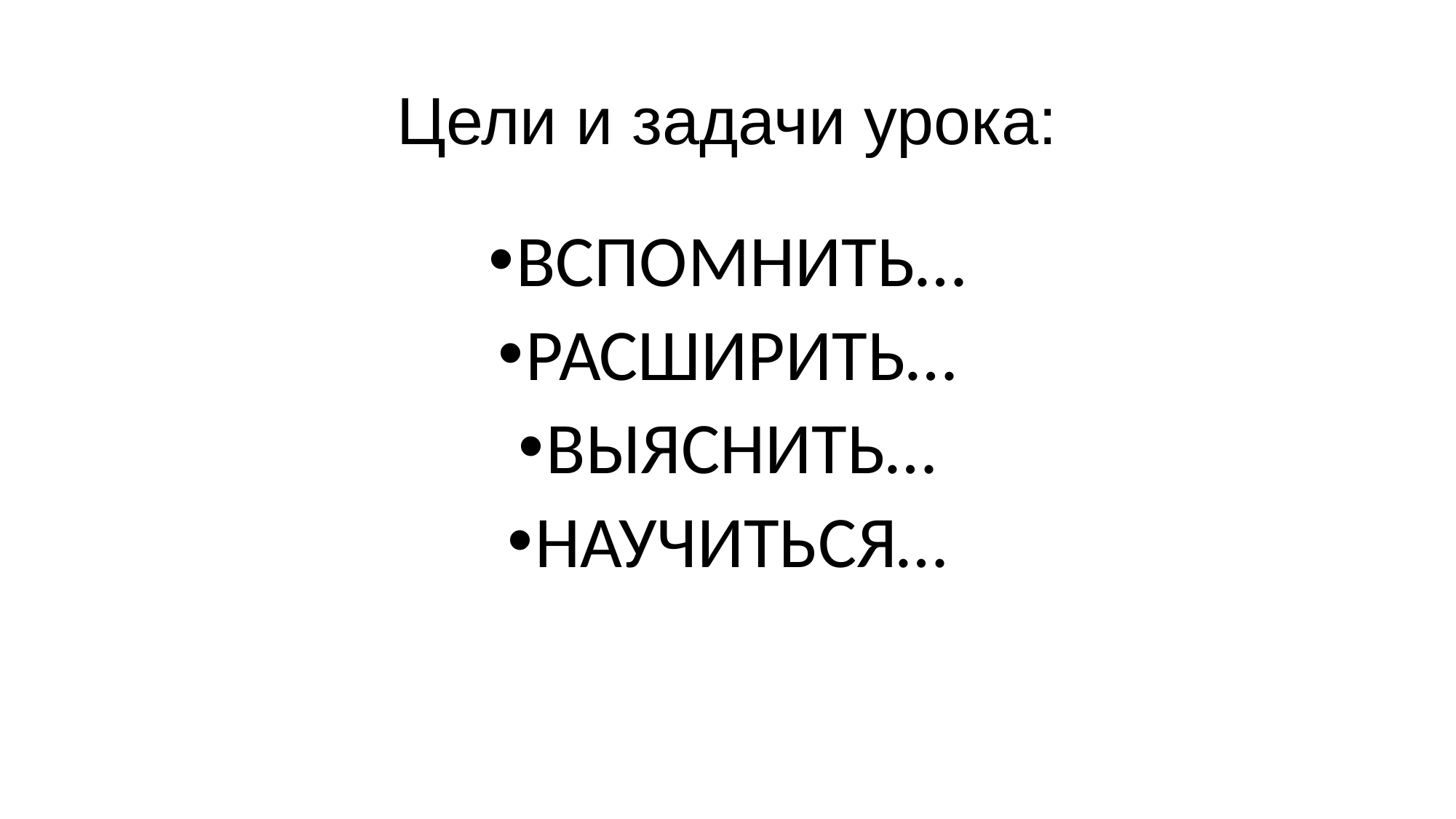

# Цели и задачи урока:
ВСПОМНИТЬ…
РАСШИРИТЬ…
ВЫЯСНИТЬ…
НАУЧИТЬСЯ…